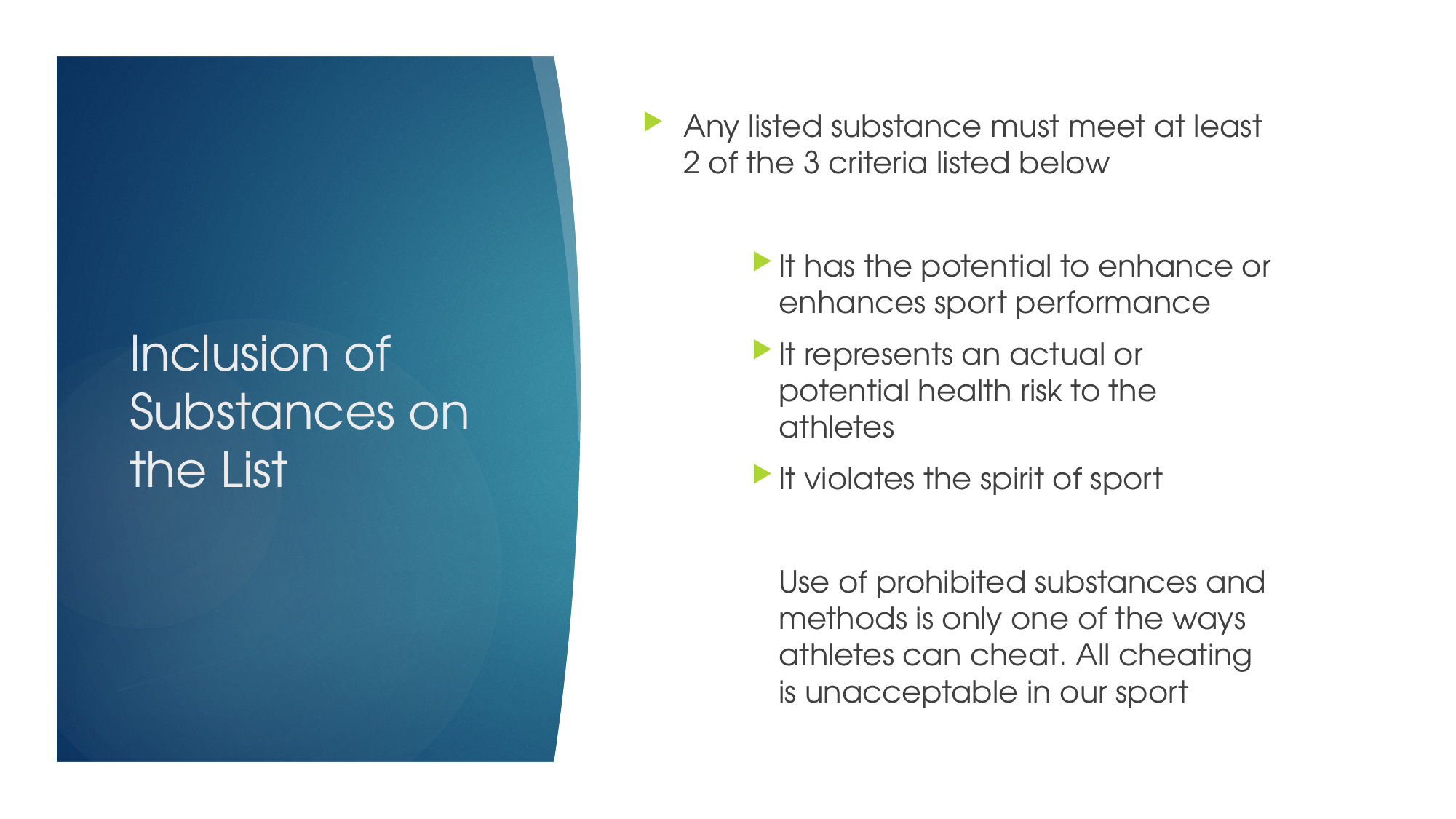

Any listed substance must meet at least 2 of the 3 criteria listed below

It has the potential to enhance or enhances sport performance
It represents an actual or potential health risk to the athletes
It violates the spirit of sport

Use of prohibited substances and methods is only one of the ways athletes can cheat. All cheating is unacceptable in our sport
# Inclusion of Substances on the List